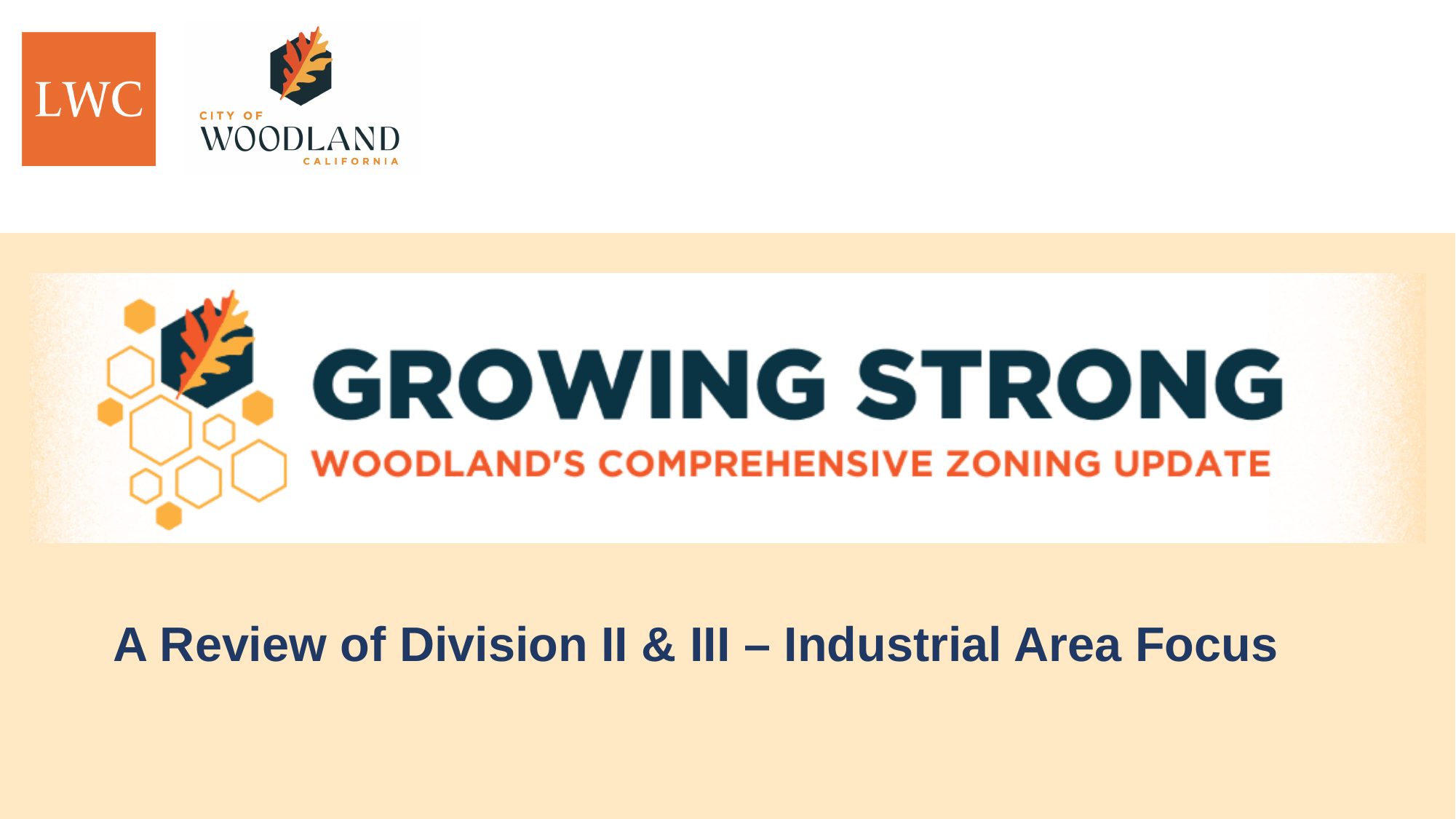

A Review of Division II & III – Industrial Area Focus